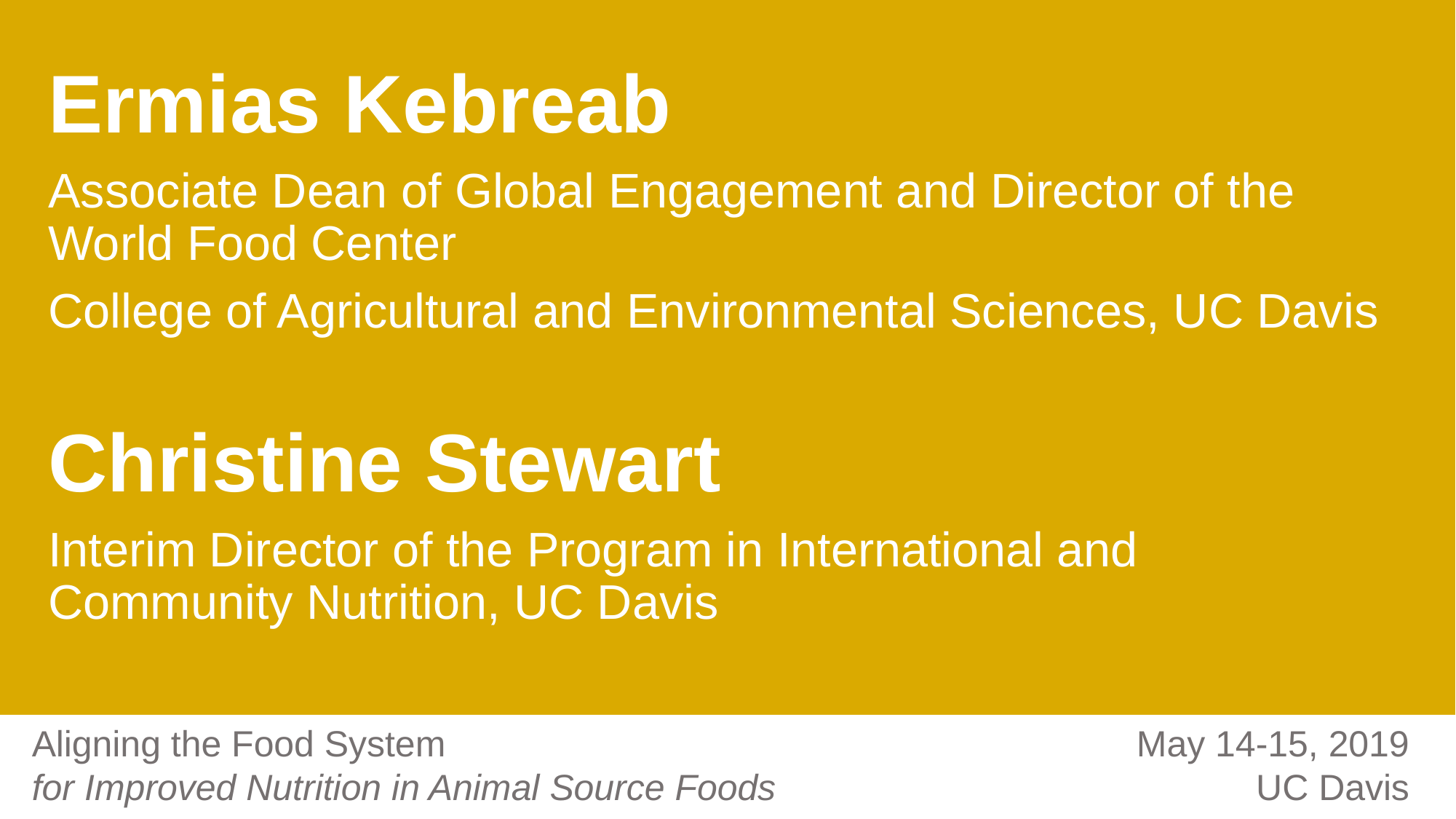

Ermias Kebreab
Associate Dean of Global Engagement and Director of the World Food Center
College of Agricultural and Environmental Sciences, UC Davis

Christine Stewart
Interim Director of the Program in International and Community Nutrition, UC Davis

May 14-15, 2019
UC Davis
Aligning the Food System
for Improved Nutrition in Animal Source Foods